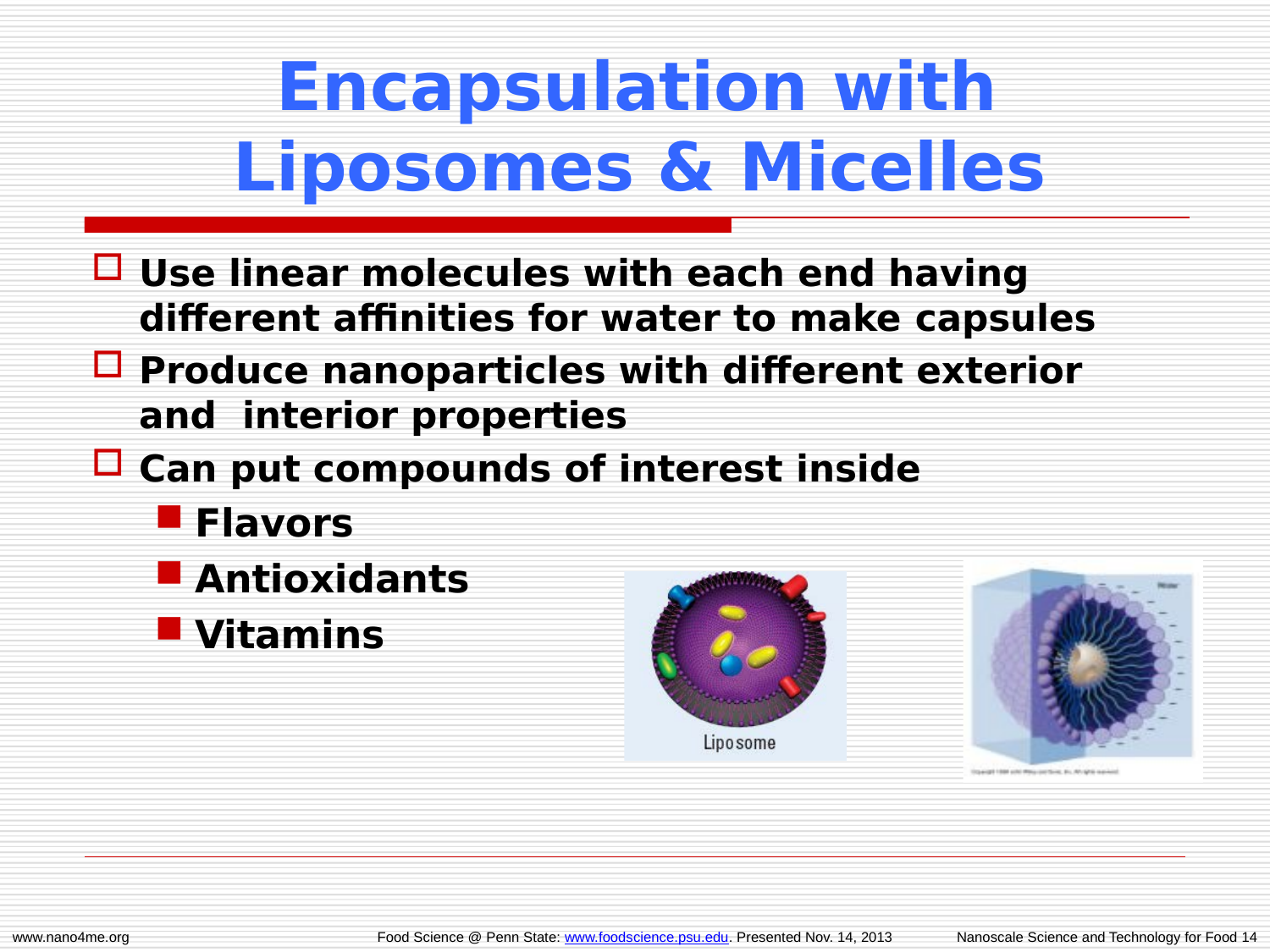

# Encapsulation with  Liposomes & Micelles

Use linear molecules with each end having  different affinities for water to make capsules
Produce nanoparticles with different exterior and  interior properties
Can put compounds of interest inside
Flavors
Antioxidants
Vitamins